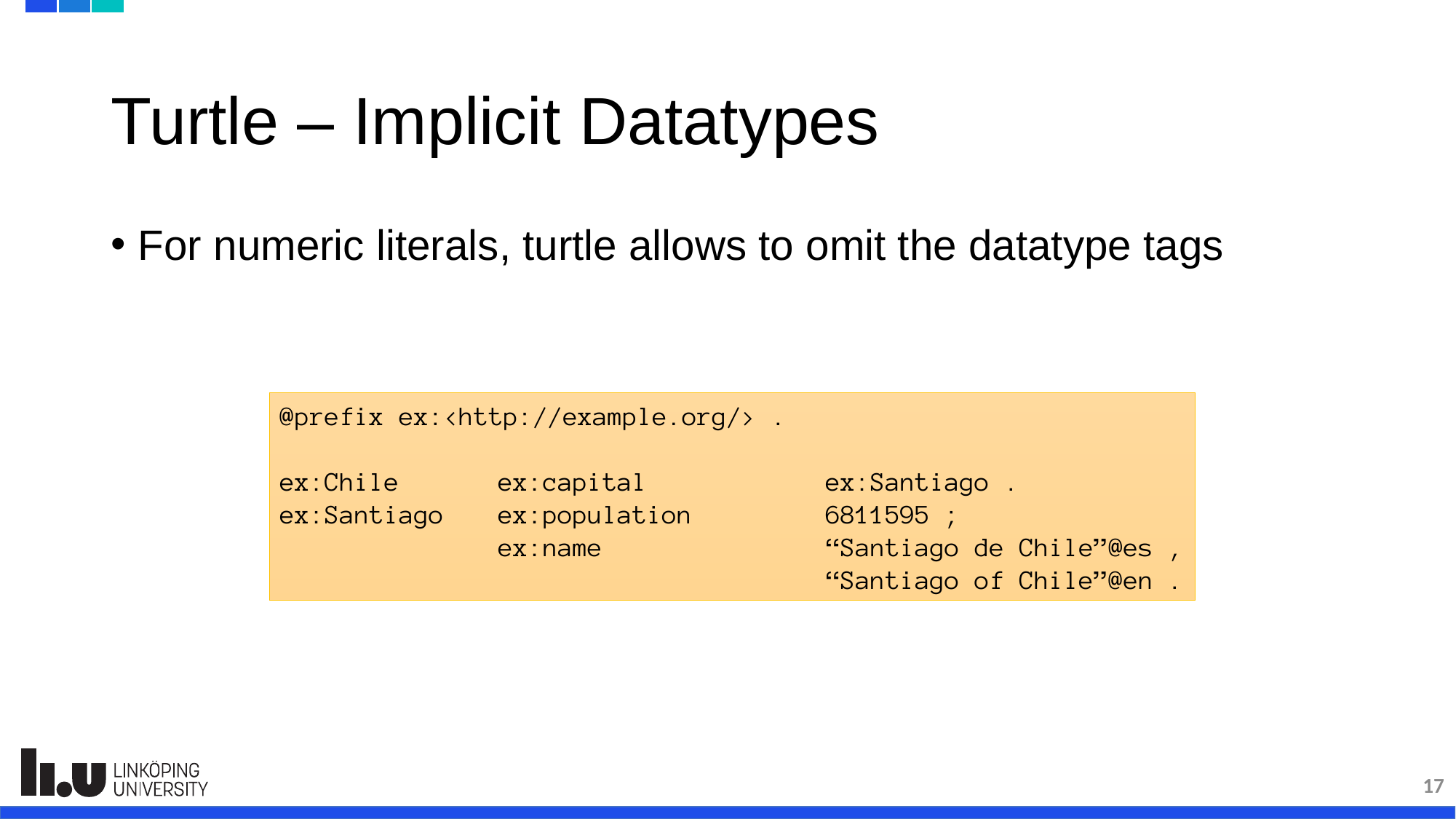

# Turtle – Implicit Datatypes
For numeric literals, turtle allows to omit the datatype tags
@prefix ex:<http://example.org/> .

ex:Chile 	ex:capital 		ex:Santiago .
ex:Santiago 	ex:population 		6811595 ;
	ex:name 		“Santiago de Chile”@es ,
					“Santiago of Chile”@en .
17